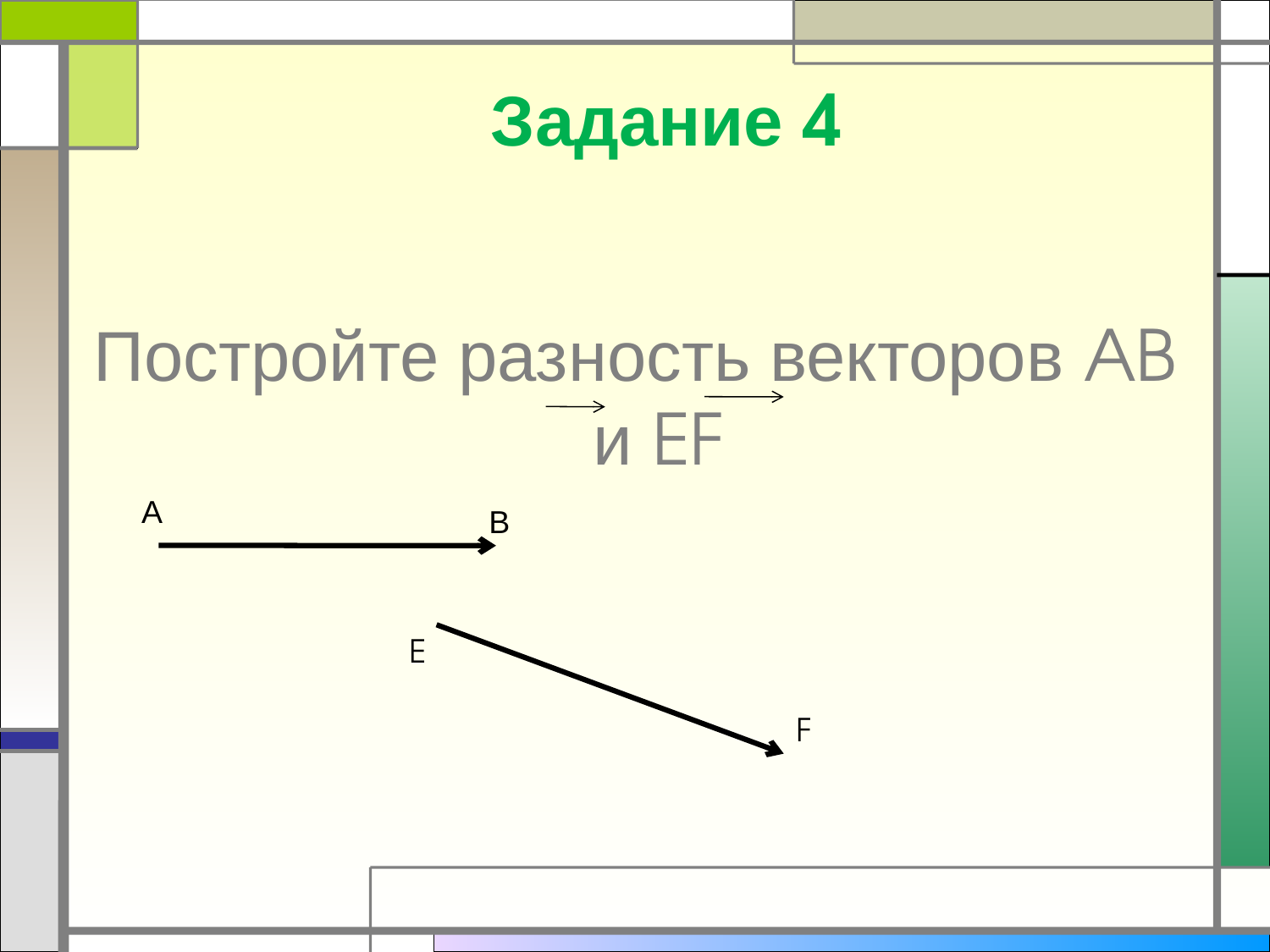

# Задание 4

Постройте разность векторов AB и EF
А
В
E
F